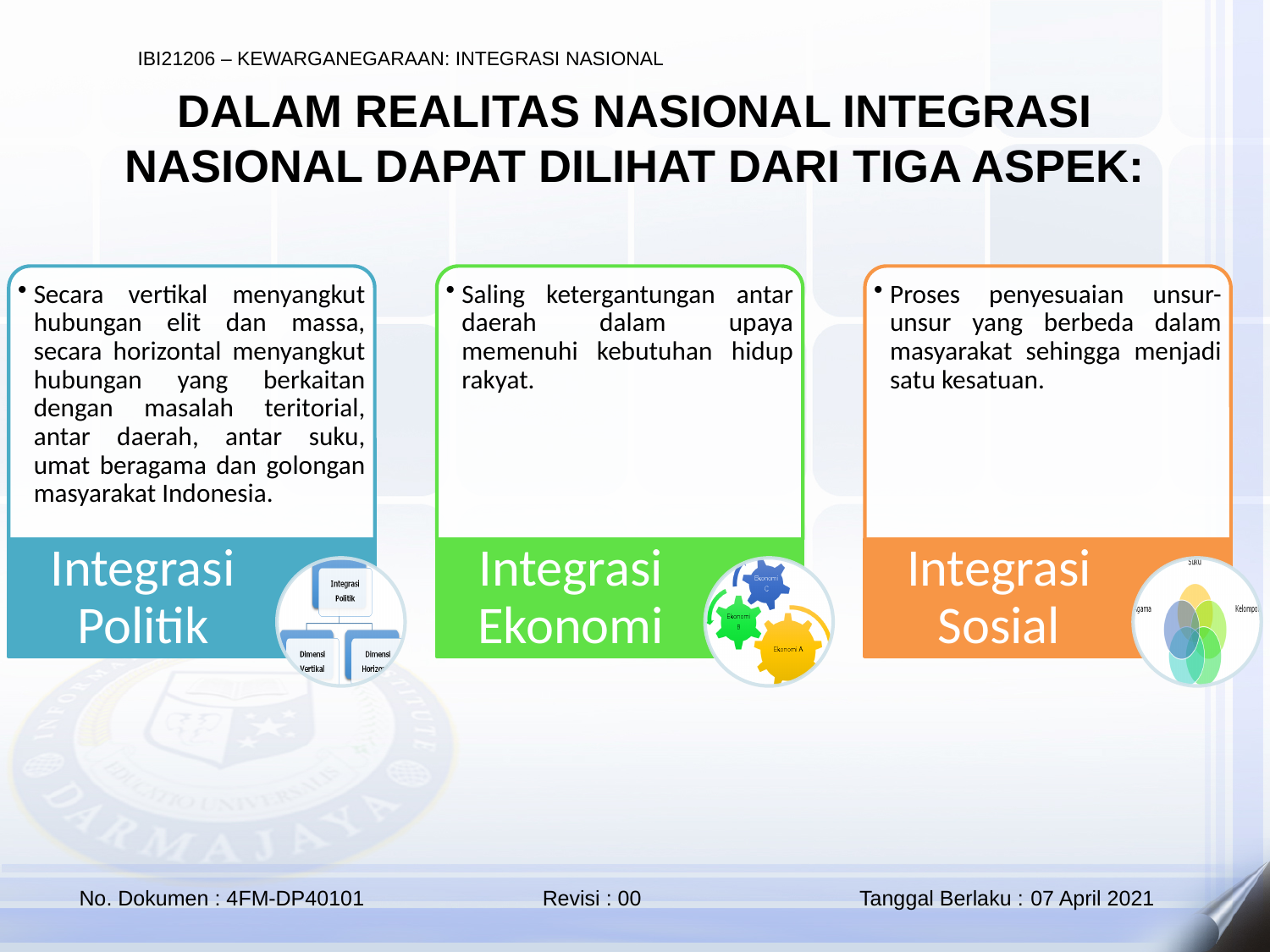

DALAM REALITAS NASIONAL INTEGRASI NASIONAL DAPAT DILIHAT DARI TIGA ASPEK:

Secara vertikal menyangkut hubungan elit dan massa, secara horizontal menyangkut hubungan yang berkaitan dengan masalah teritorial, antar daerah, antar suku, umat beragama dan golongan masyarakat Indonesia.
Integrasi Politik
Saling ketergantungan antar daerah dalam upaya memenuhi kebutuhan hidup rakyat.
Integrasi Ekonomi
Proses penyesuaian unsur-unsur yang berbeda dalam masyarakat sehingga menjadi satu kesatuan.
Integrasi Sosial